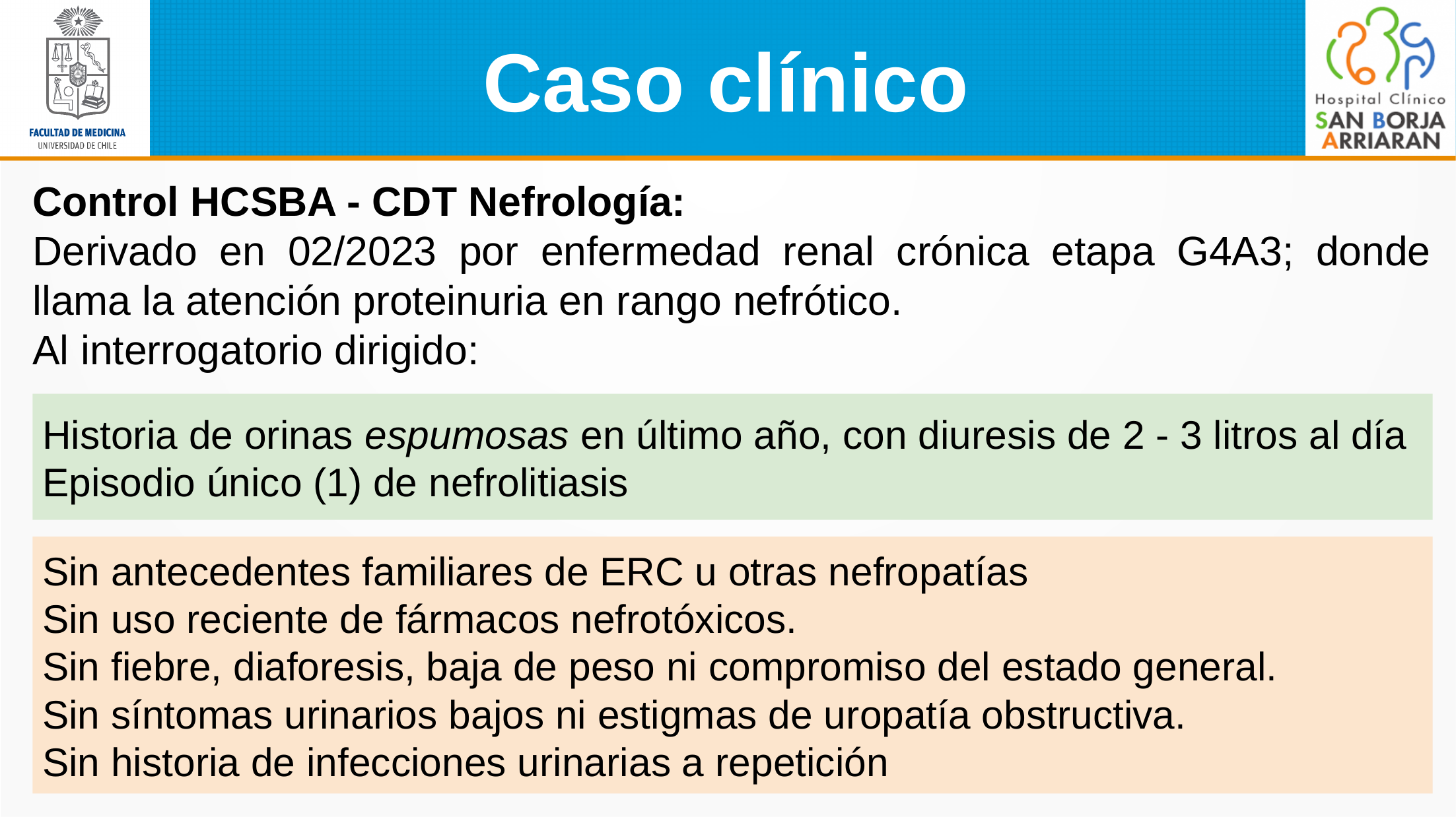

Caso clínico
Control HCSBA - CDT Nefrología:
Derivado en 02/2023 por enfermedad renal crónica etapa G4A3; donde llama la atención proteinuria en rango nefrótico.
Al interrogatorio dirigido:
Historia de orinas espumosas en último año, con diuresis de 2 - 3 litros al día
Episodio único (1) de nefrolitiasis
Sin antecedentes familiares de ERC u otras nefropatías
Sin uso reciente de fármacos nefrotóxicos.
Sin fiebre, diaforesis, baja de peso ni compromiso del estado general.
Sin síntomas urinarios bajos ni estigmas de uropatía obstructiva.
Sin historia de infecciones urinarias a repetición